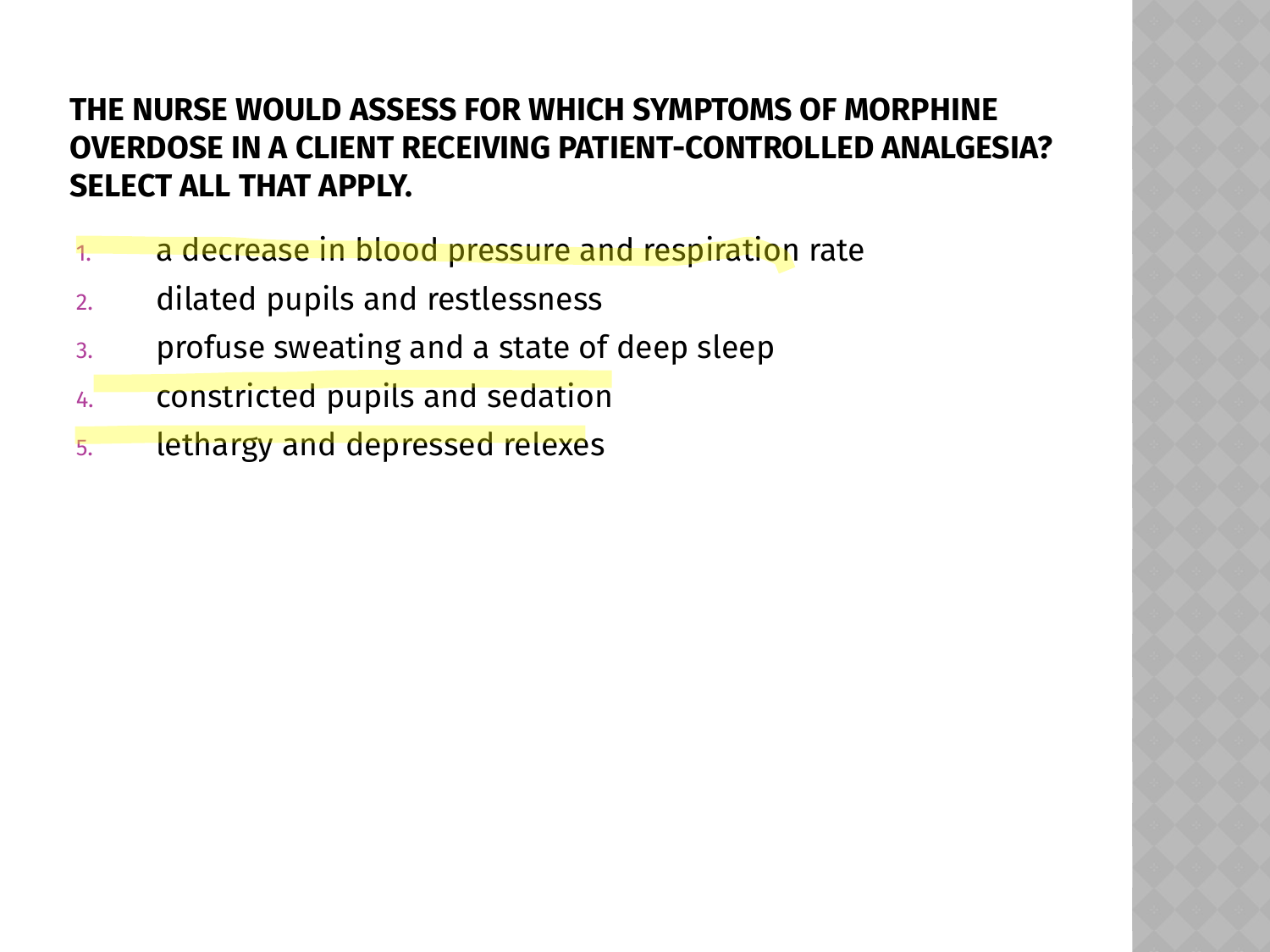

# The nurse would assess for which symptoms of morphine overdose in a client receiving patient-controlled analgesia? Select all that apply.
 a decrease in blood pressure and respiration rate
 dilated pupils and restlessness
 profuse sweating and a state of deep sleep
 constricted pupils and sedation
 lethargy and depressed relexes